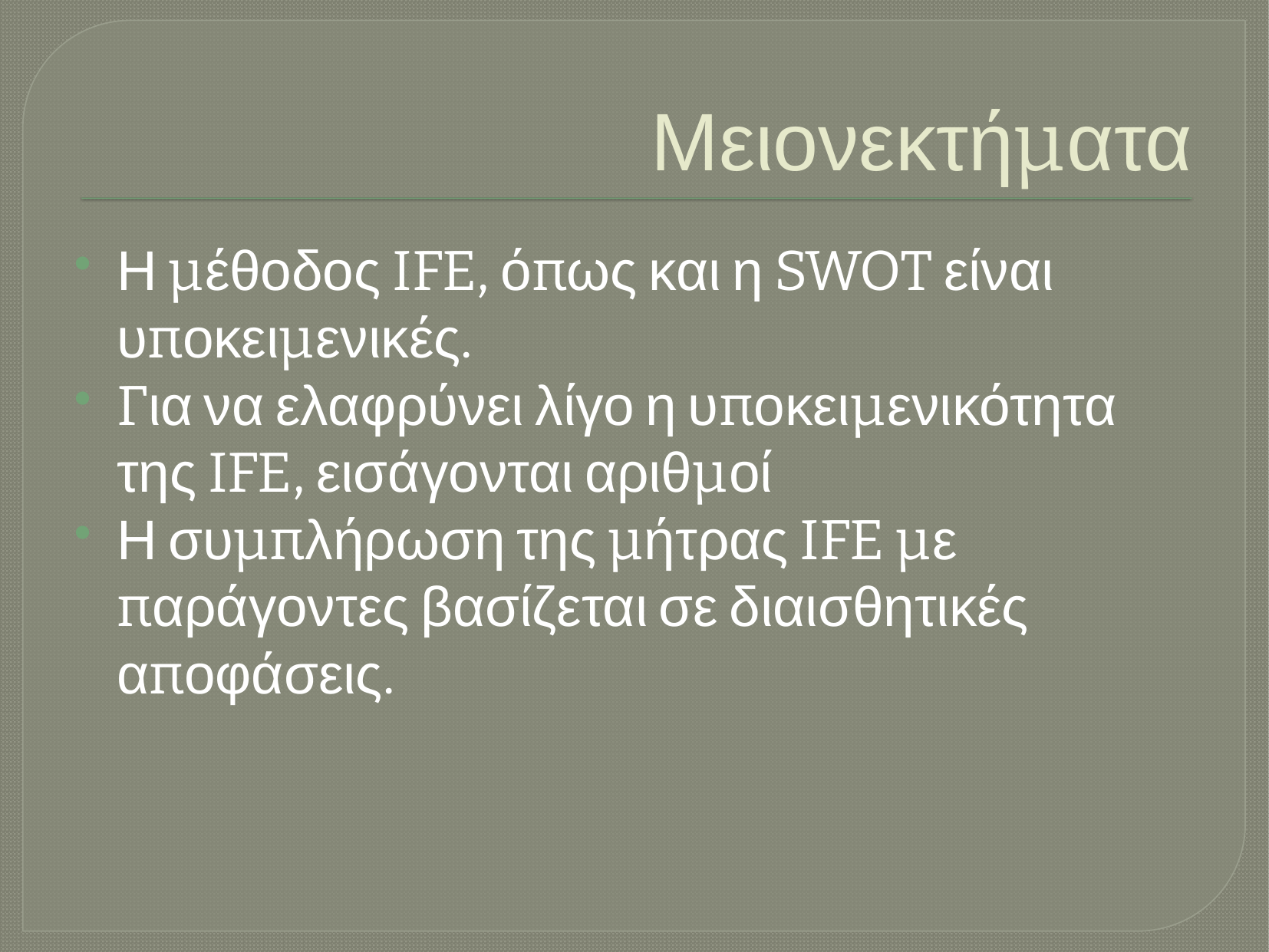

# Μειονεκτήματα
Η μέθοδος IFE, όπως και η SWOT είναι υποκειμενικές.
Για να ελαφρύνει λίγο η υποκειμενικότητα της IFE, εισάγονται αριθμοί
Η συμπλήρωση της μήτρας IFE με παράγοντες βασίζεται σε διαισθητικές αποφάσεις.